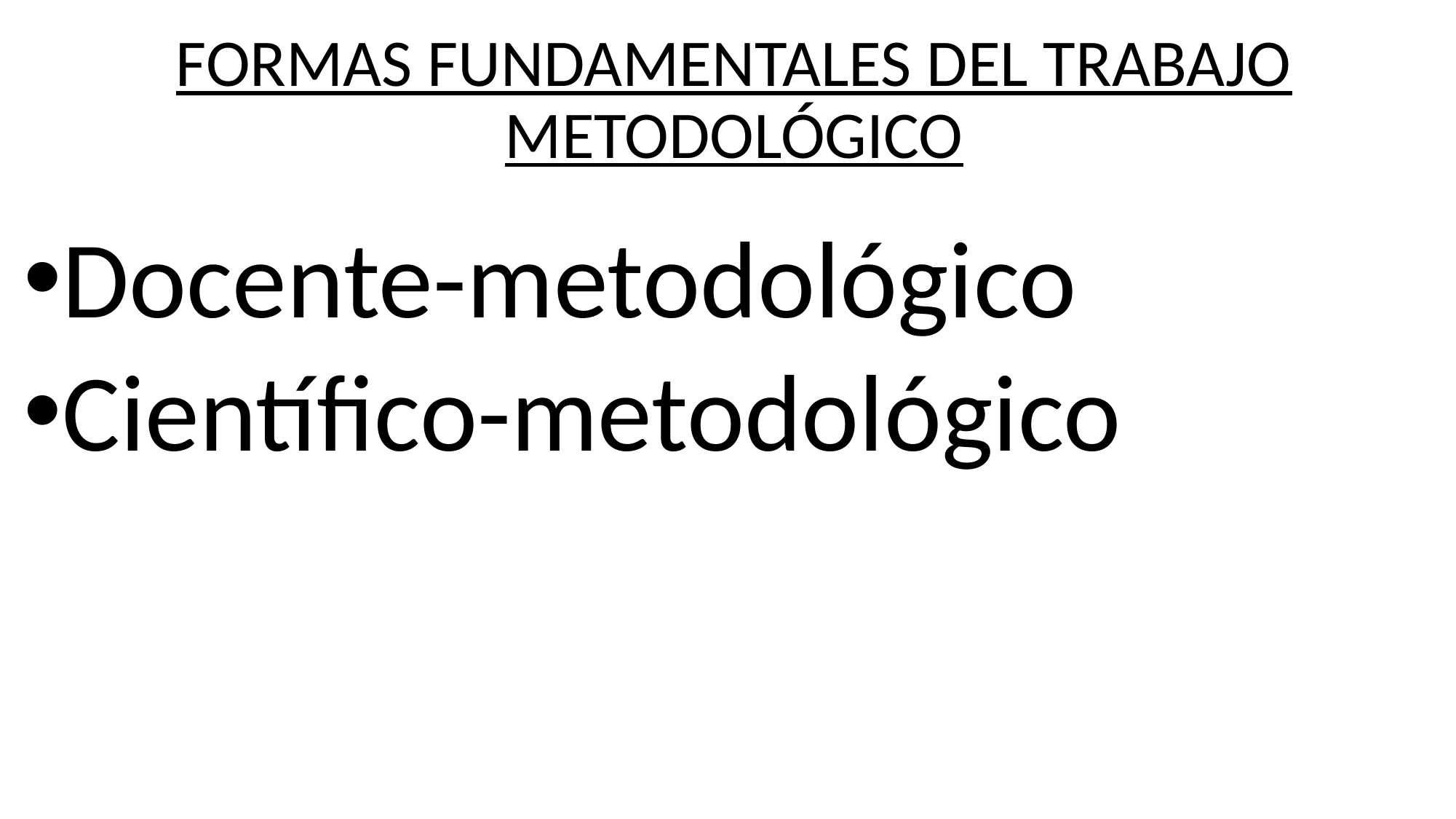

# FORMAS FUNDAMENTALES DEL TRABAJO METODOLÓGICO
Docente-metodológico
Científico-metodológico